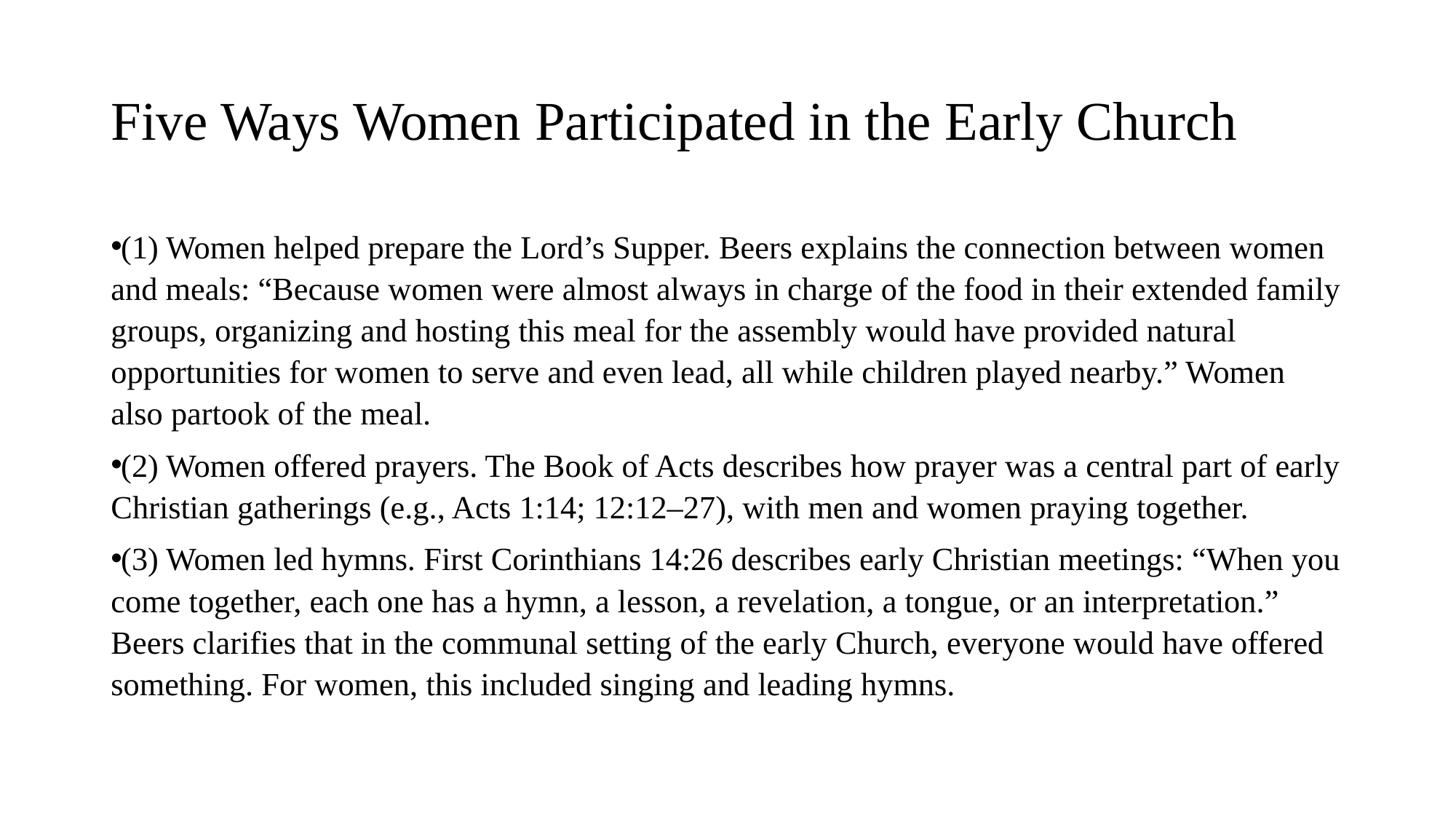

# Five Ways Women Participated in the Early Church
(1) Women helped prepare the Lord’s Supper. Beers explains the connection between women and meals: “Because women were almost always in charge of the food in their extended family groups, organizing and hosting this meal for the assembly would have provided natural opportunities for women to serve and even lead, all while children played nearby.” Women also partook of the meal.
(2) Women offered prayers. The Book of Acts describes how prayer was a central part of early Christian gatherings (e.g., Acts 1:14; 12:12–27), with men and women praying together.
(3) Women led hymns. First Corinthians 14:26 describes early Christian meetings: “When you come together, each one has a hymn, a lesson, a revelation, a tongue, or an interpretation.” Beers clarifies that in the communal setting of the early Church, everyone would have offered something. For women, this included singing and leading hymns.